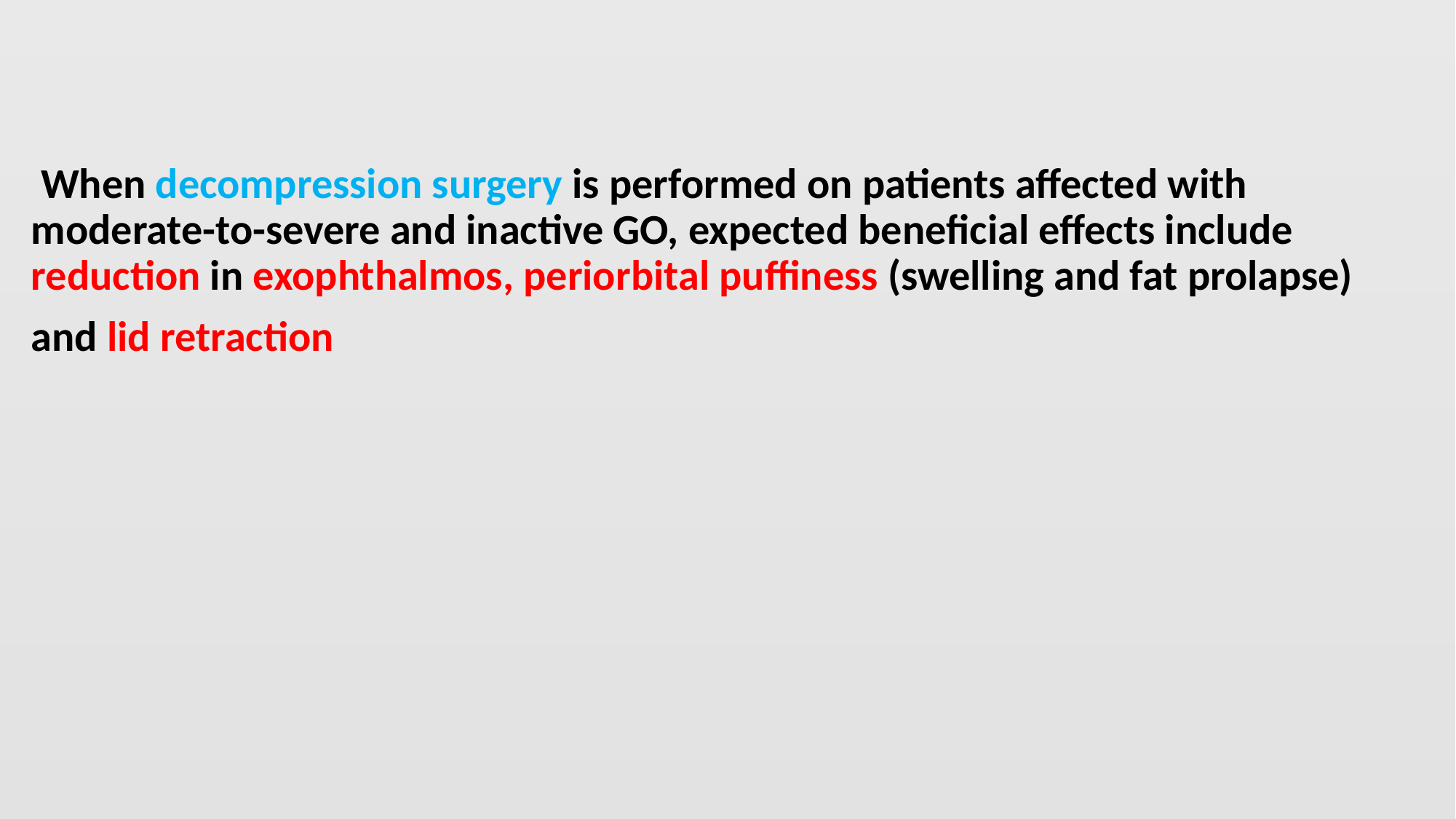

#

 When decompression surgery is performed on patients affected with moderate-to-severe and inactive GO, expected beneficial effects include reduction in exophthalmos, periorbital puffiness (swelling and fat prolapse)
and lid retraction